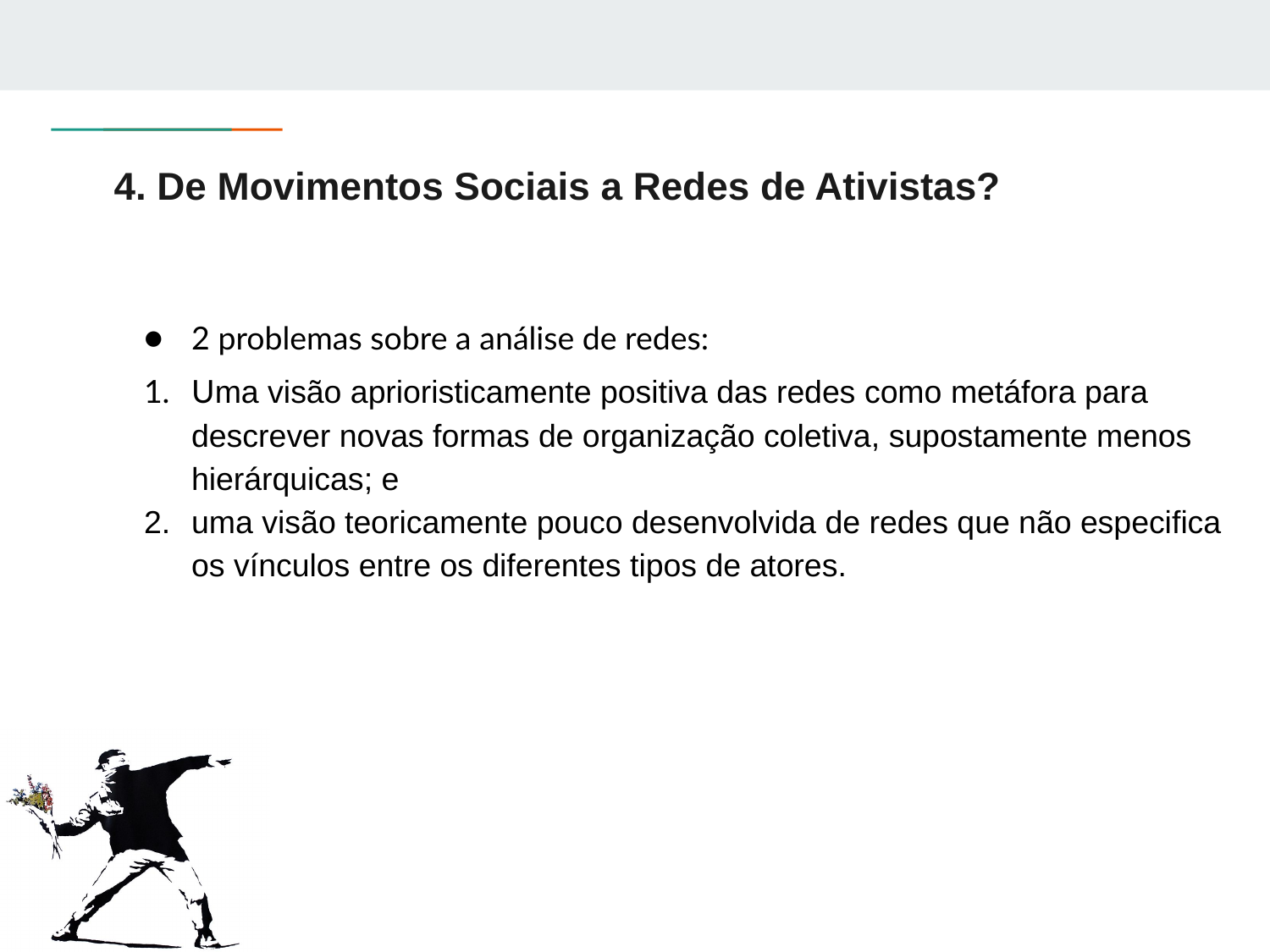

# 4. De Movimentos Sociais a Redes de Ativistas?
2 problemas sobre a análise de redes:
Uma visão aprioristicamente positiva das redes como metáfora para descrever novas formas de organização coletiva, supostamente menos hierárquicas; e
uma visão teoricamente pouco desenvolvida de redes que não especifica os vínculos entre os diferentes tipos de atores.